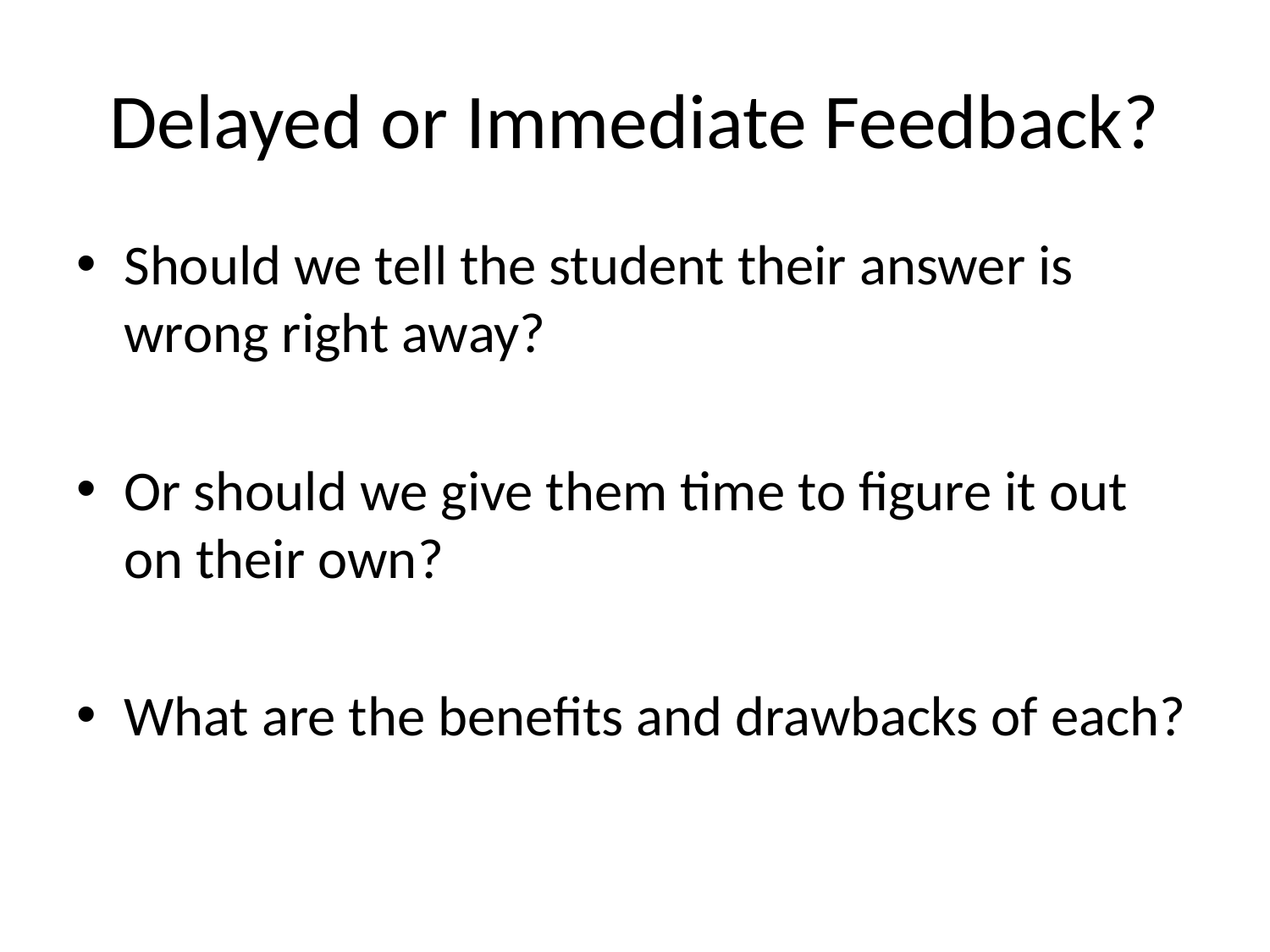

# Delayed or Immediate Feedback?
Should we tell the student their answer is wrong right away?

Or should we give them time to figure it out on their own?

What are the benefits and drawbacks of each?